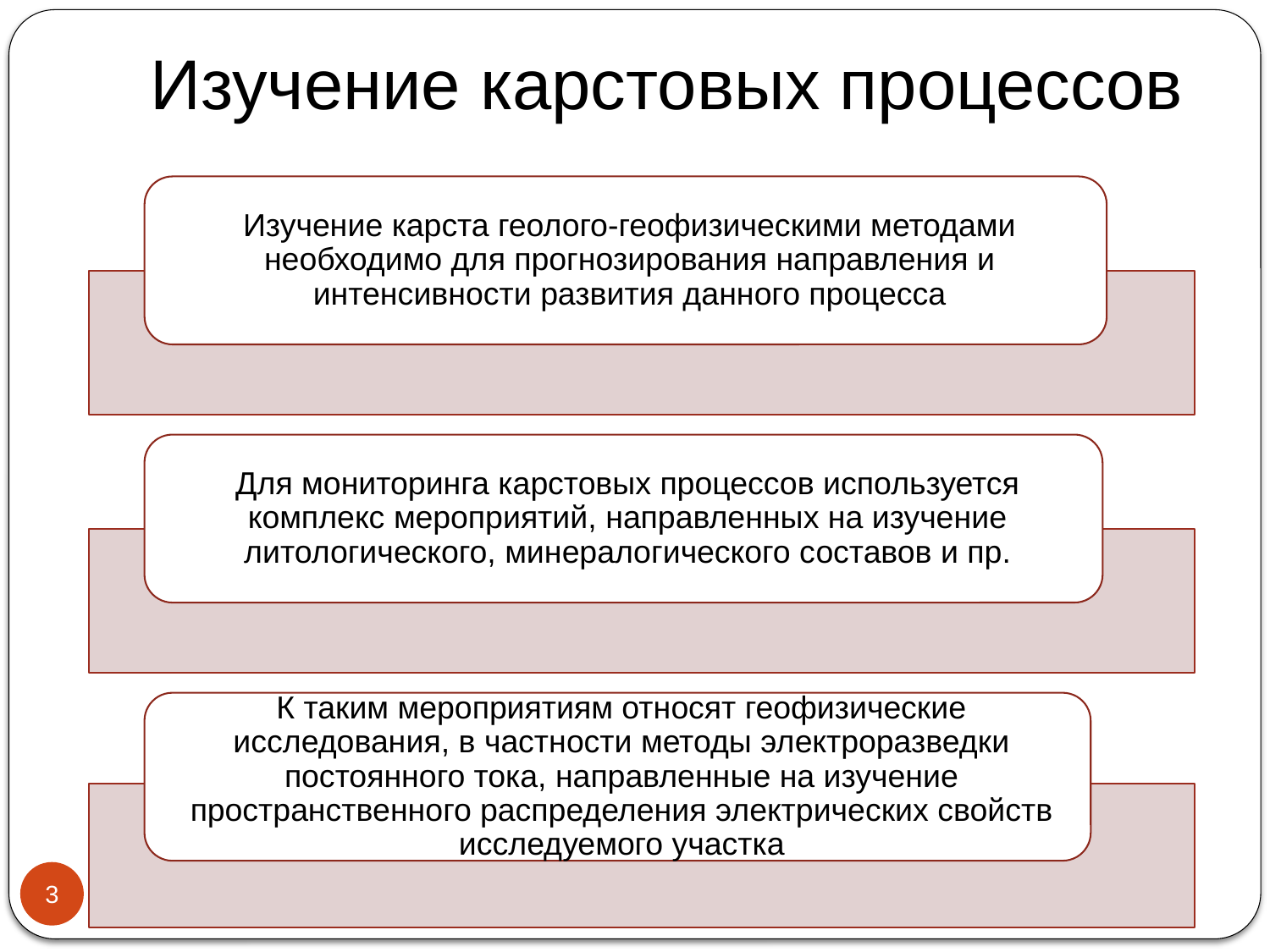

# Изучение карстовых процессов
Изучение карста геолого-геофизическими методами необходимо для прогнозирования направления и интенсивности развития данного процесса
Для мониторинга карстовых процессов используется комплекс мероприятий, направленных на изучение литологического, минералогического составов и пр.
К таким мероприятиям относят геофизические исследования, в частности методы электроразведки постоянного тока, направленные на изучение пространственного распределения электрических свойств исследуемого участка

3